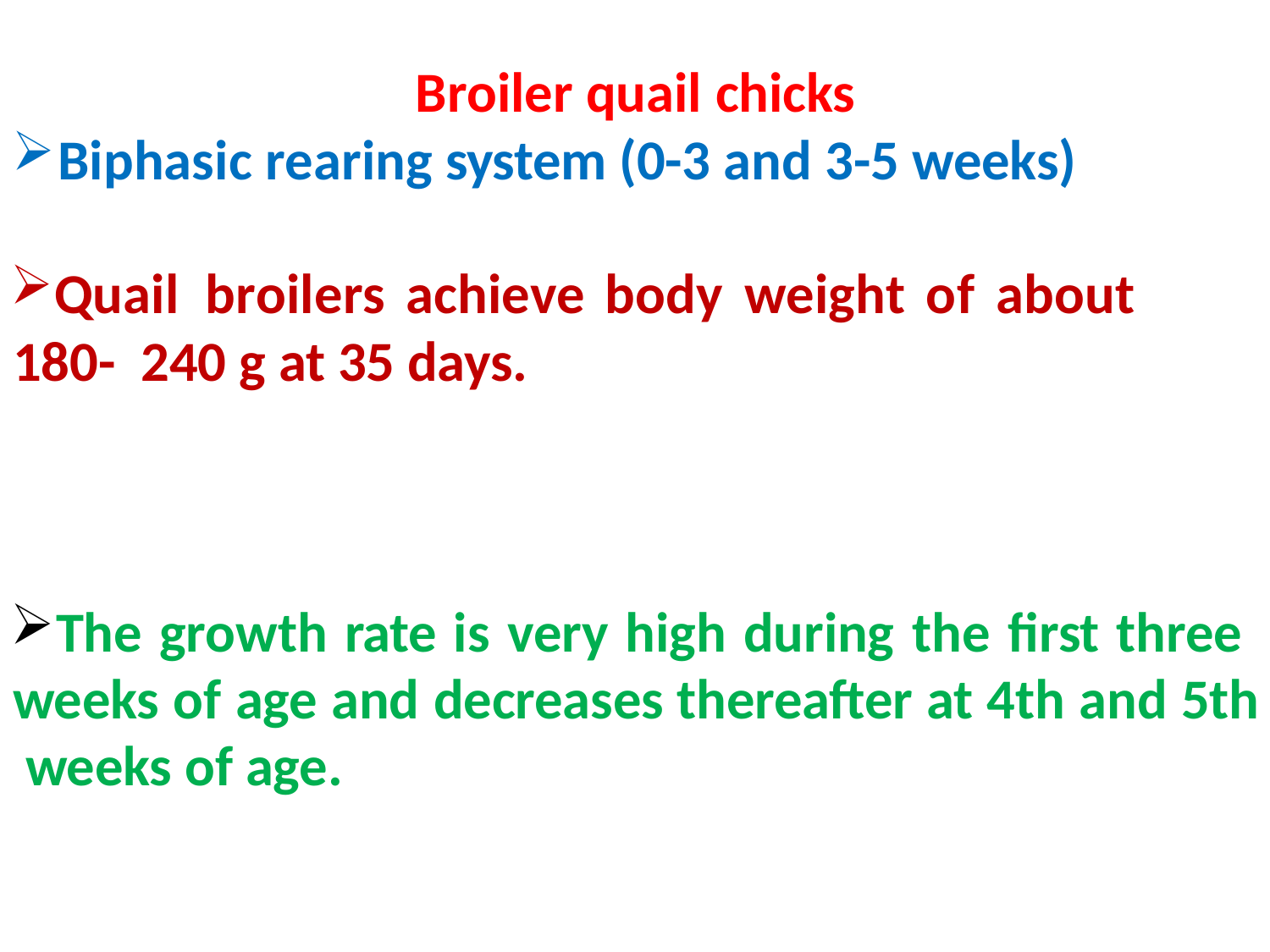

Broiler quail chicks
Biphasic rearing system (0-3 and 3-5 weeks)

Quail	broilers	achieve	body	weight	of	about	180-  240 g at 35 days.
The growth rate is very high during the first three  weeks of age and decreases thereafter at 4th and 5th  weeks of age.